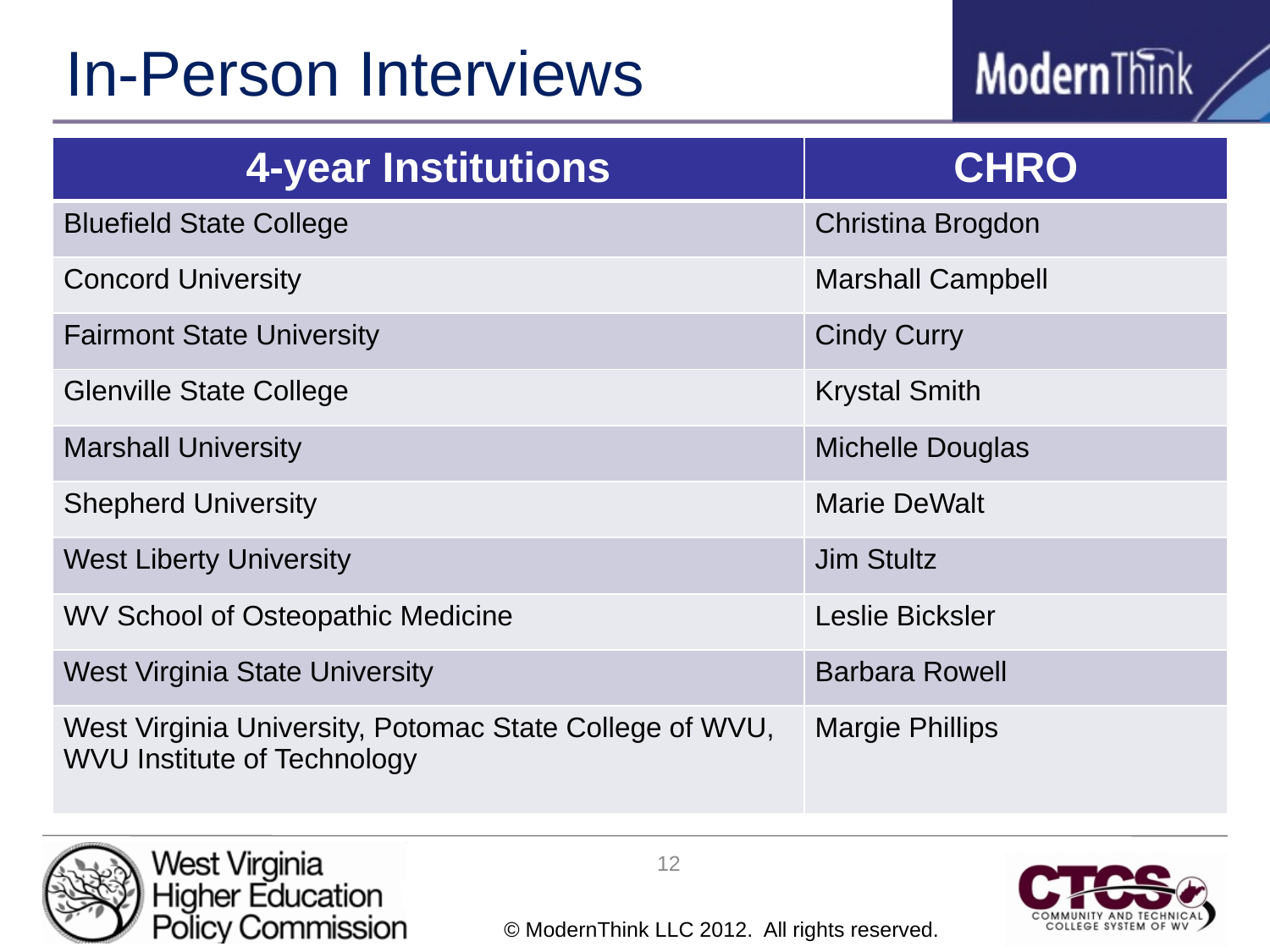

# In-Person Interviews
| 4-year Institutions | CHRO |
| --- | --- |
| Bluefield State College | Christina Brogdon |
| Concord University | Marshall Campbell |
| Fairmont State University | Cindy Curry |
| Glenville State College | Krystal Smith |
| Marshall University | Michelle Douglas |
| Shepherd University | Marie DeWalt |
| West Liberty University | Jim Stultz |
| WV School of Osteopathic Medicine | Leslie Bicksler |
| West Virginia State University | Barbara Rowell |
| West Virginia University, Potomac State College of WVU, WVU Institute of Technology | Margie Phillips |
12